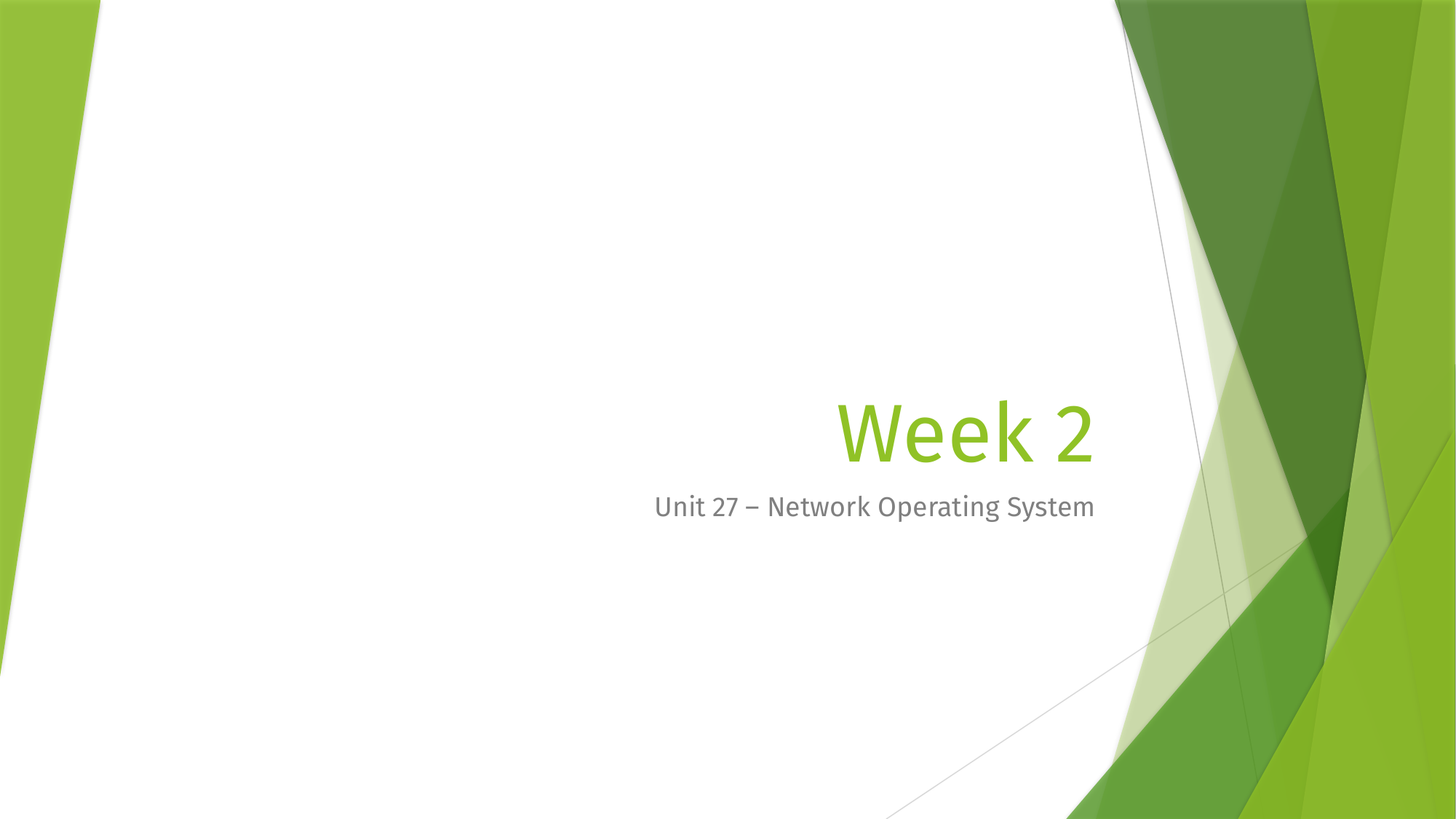

# Week 2
Unit 27 – Network Operating System